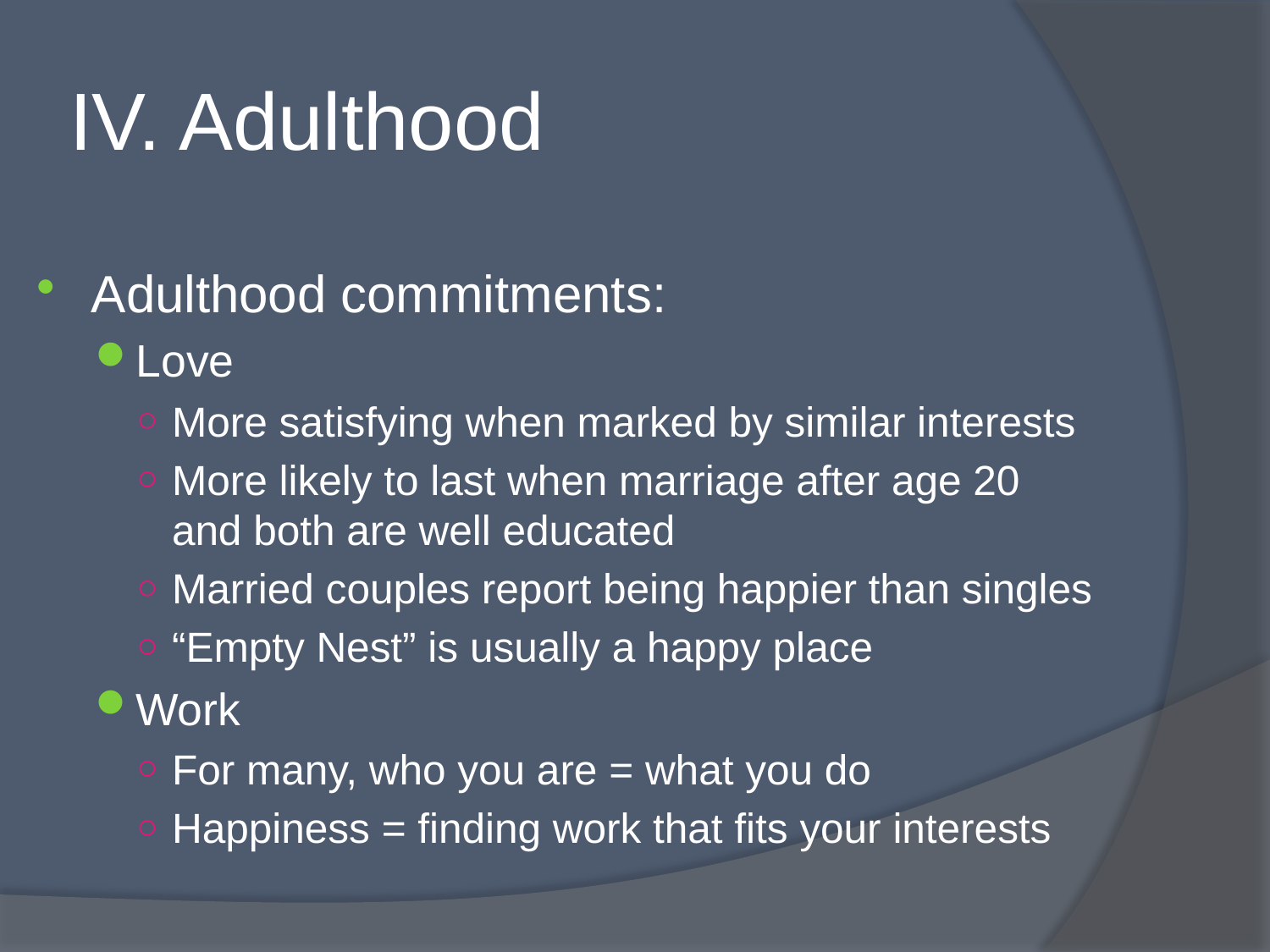

# IV. Adulthood
Adulthood commitments:
Love
More satisfying when marked by similar interests
More likely to last when marriage after age 20 and both are well educated
Married couples report being happier than singles
“Empty Nest” is usually a happy place
Work
For many, who you are = what you do
Happiness = finding work that fits your interests